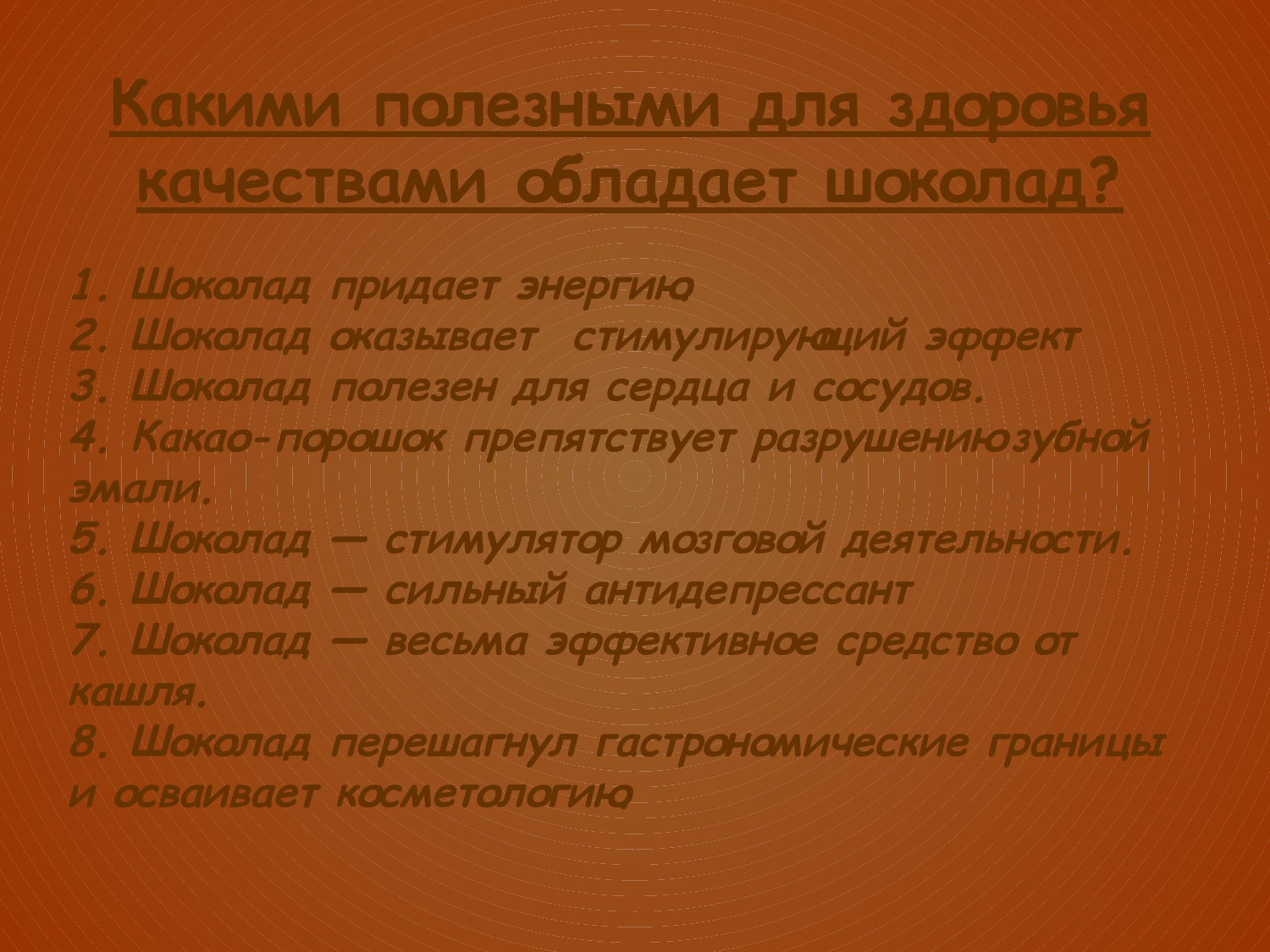

Какими полезными для здоровья качествами обладает шоколад?

1. Шоколад придает энергию.
2. Шоколад оказывает  стимулирующий эффект
3. Шоколад полезен для сердца и сосудов.
4. Какао-порошок препятствует разрушению зубной эмали.
5. Шоколад — стимулятор мозговой деятельности.
6. Шоколад — сильный антидепрессант
7. Шоколад — весьма эффективное средство от кашля.
8. Шоколад перешагнул гастрономические границы и ос­ваивает косметологию.